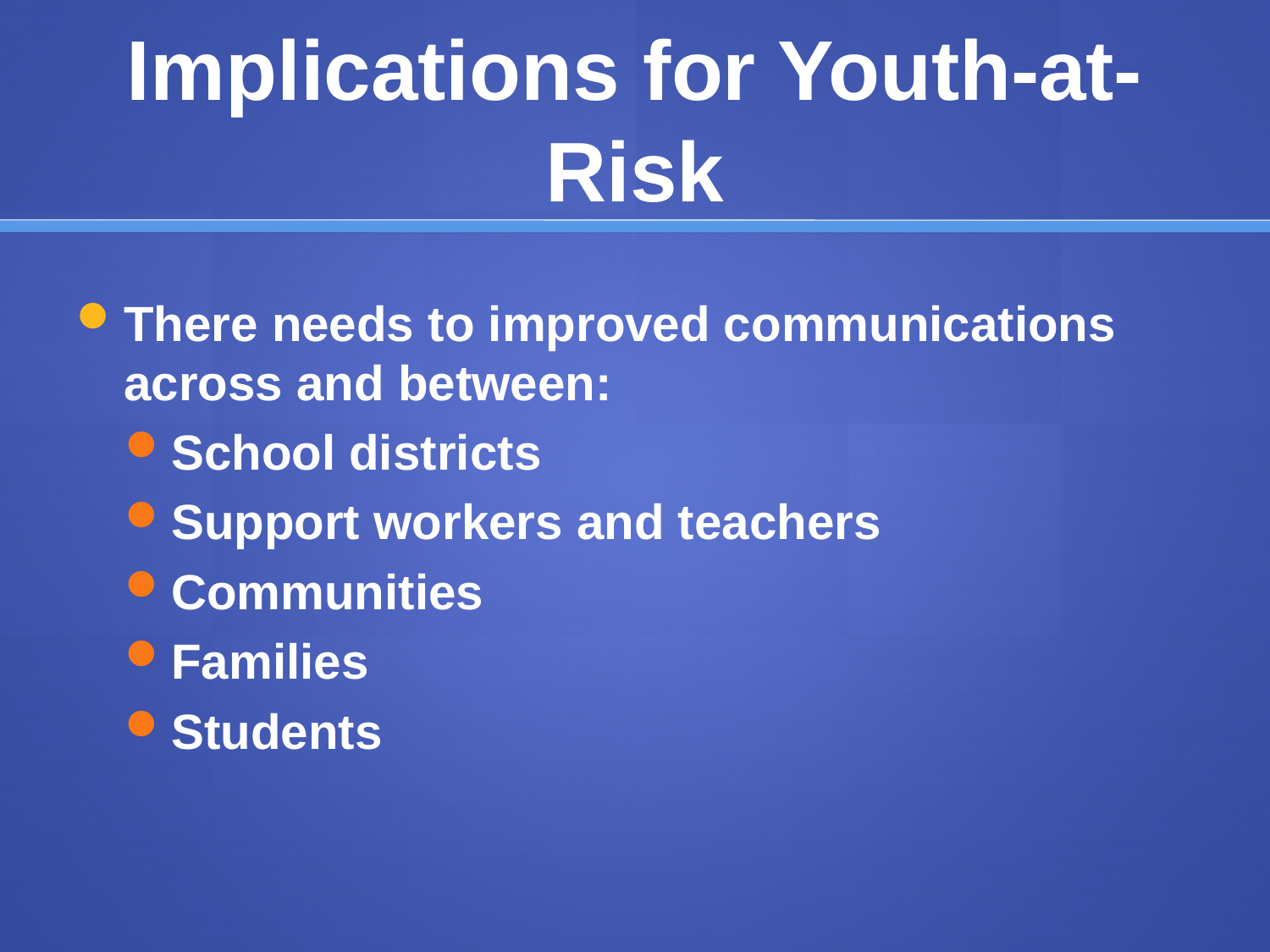

# Implications for Youth-at-Risk
There needs to improved communications across and between:
School districts
Support workers and teachers
Communities
Families
Students